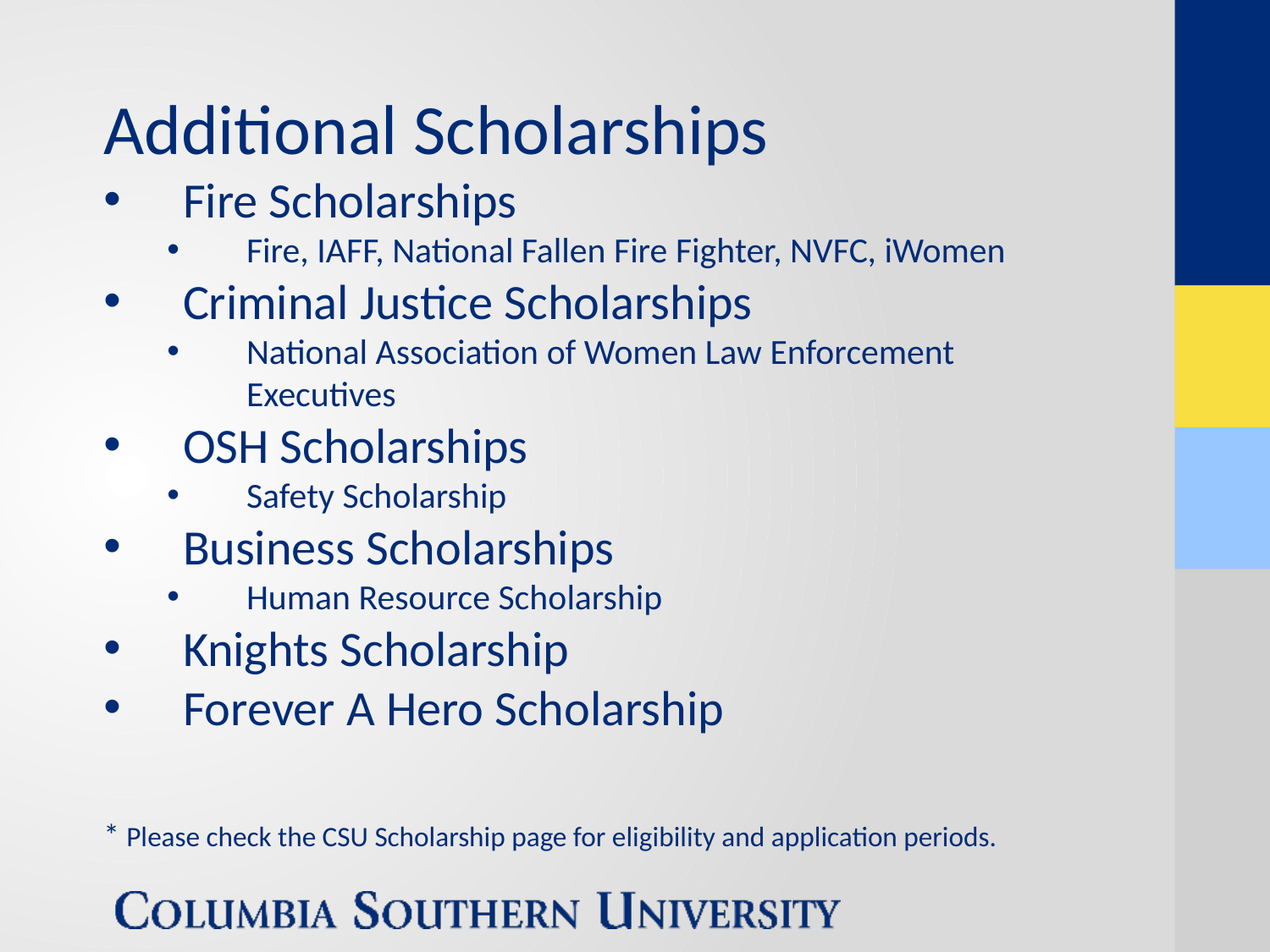

Additional Scholarships
Fire Scholarships
Fire, IAFF, National Fallen Fire Fighter, NVFC, iWomen
Criminal Justice Scholarships
National Association of Women Law Enforcement Executives
OSH Scholarships
Safety Scholarship
Business Scholarships
Human Resource Scholarship
Knights Scholarship
Forever A Hero Scholarship

* Please check the CSU Scholarship page for eligibility and application periods.